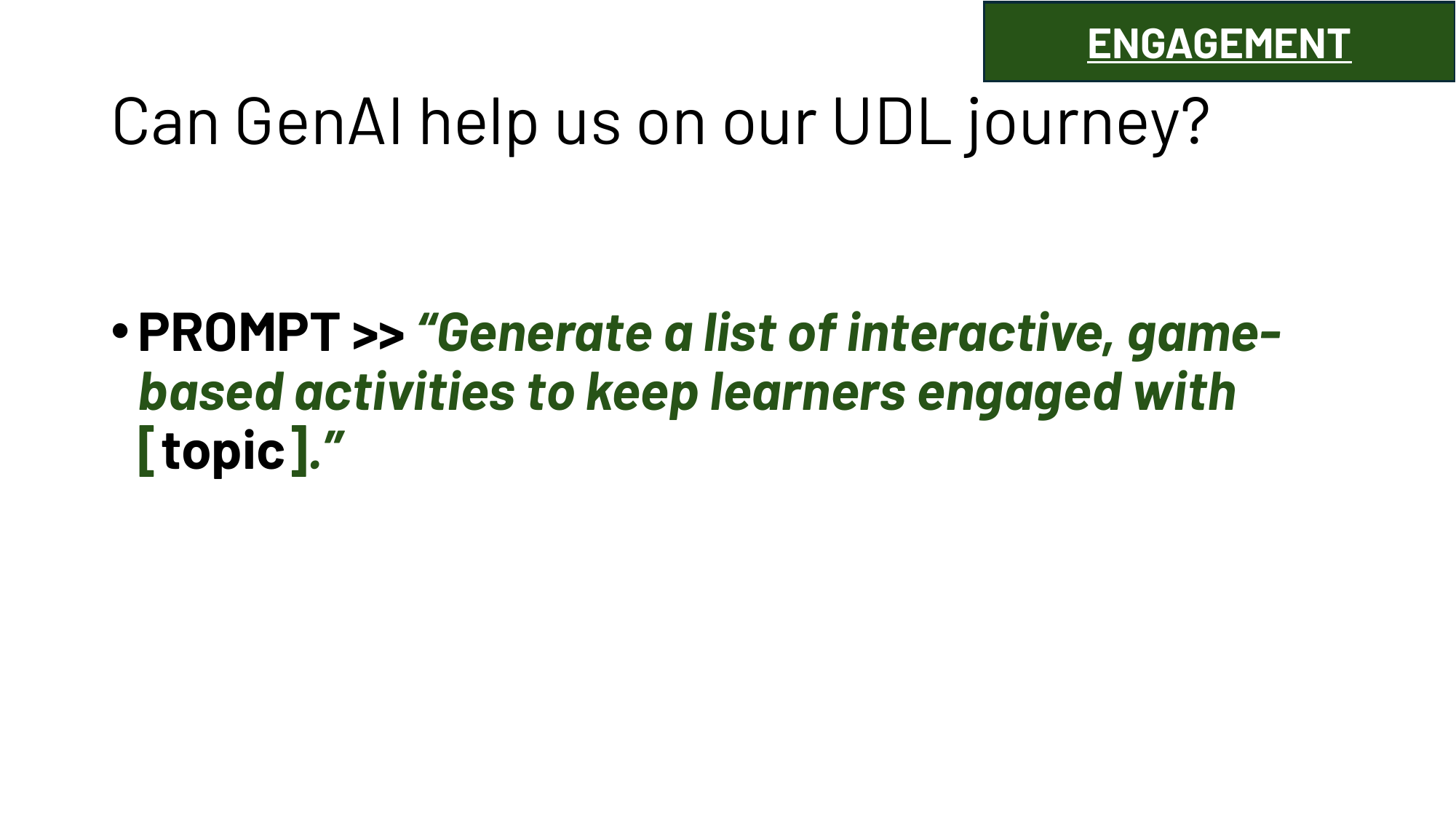

ENGAGEMENT
# Can GenAI help us on our UDL journey?

PROMPT >> “Generate a list of interactive, game-based activities to keep learners engaged with [topic].”